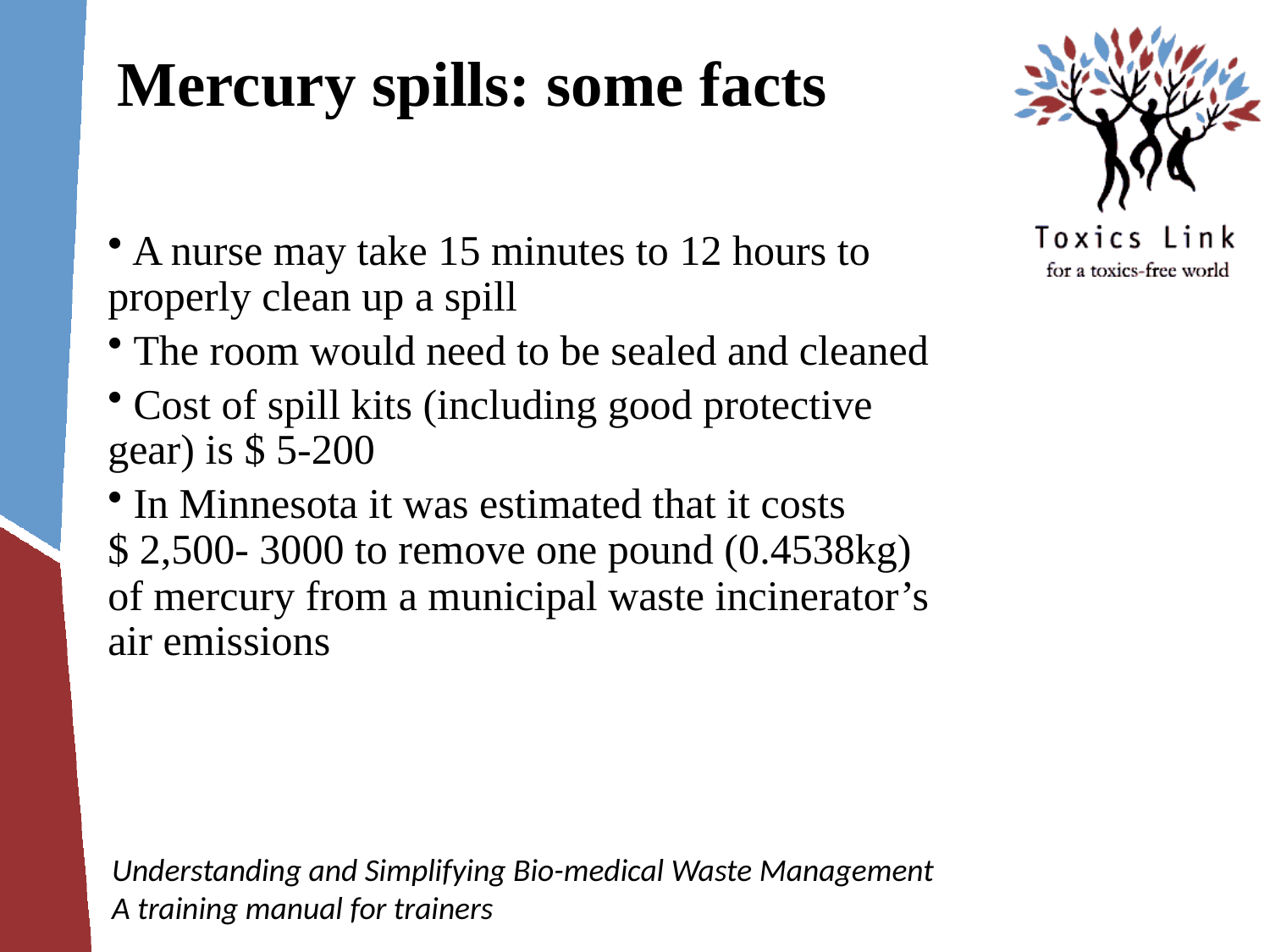

# Mercury spills: some facts
 A nurse may take 15 minutes to 12 hours to properly clean up a spill
 The room would need to be sealed and cleaned
 Cost of spill kits (including good protective gear) is $ 5-200
 In Minnesota it was estimated that it costs
$ 2,500- 3000 to remove one pound (0.4538kg) of mercury from a municipal waste incinerator’s air emissions
Understanding and Simplifying Bio-medical Waste Management
A training manual for trainers